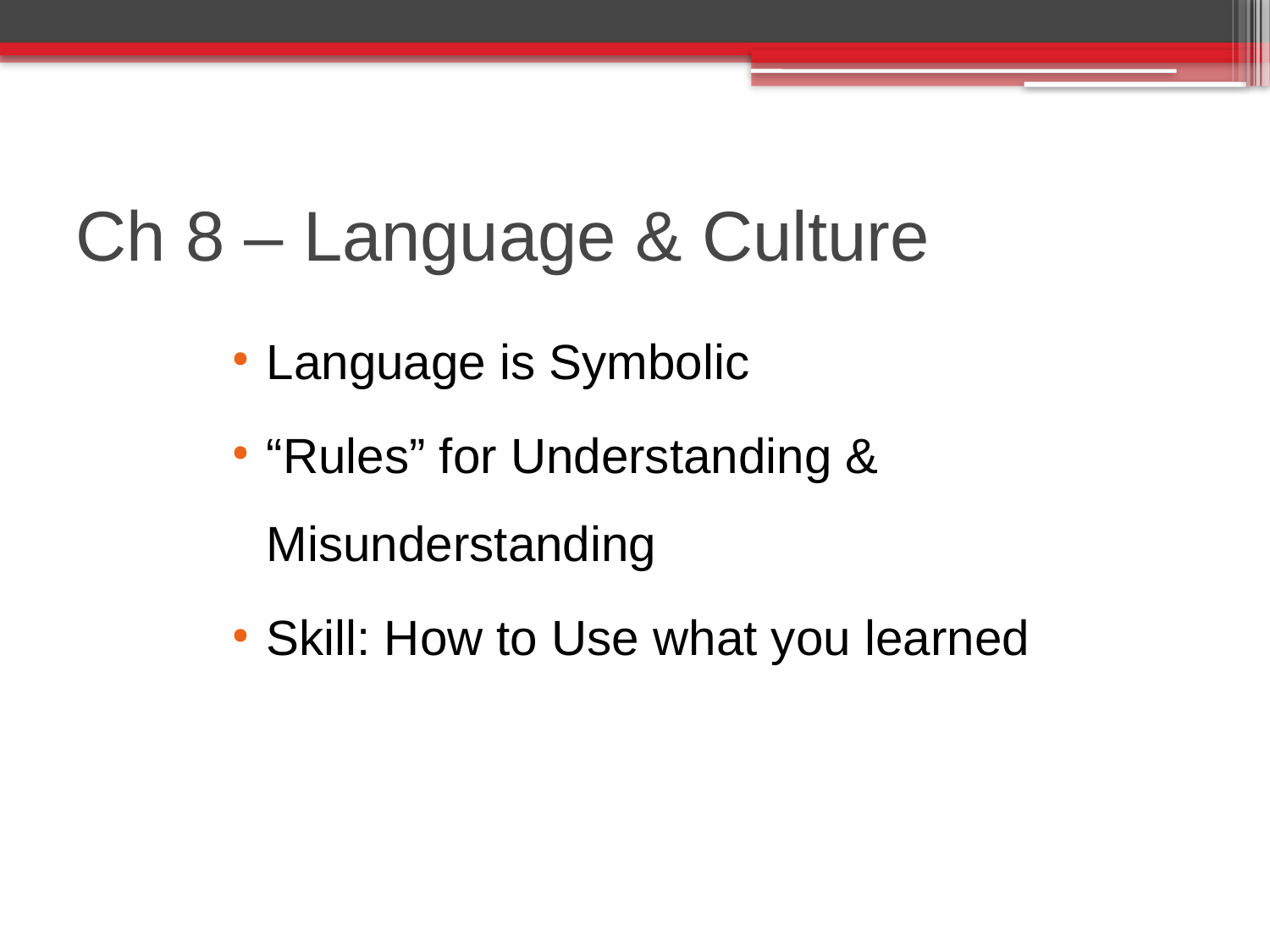

# Ch 8 – Language & Culture
Language is Symbolic
“Rules” for Understanding & Misunderstanding
Skill: How to Use what you learned